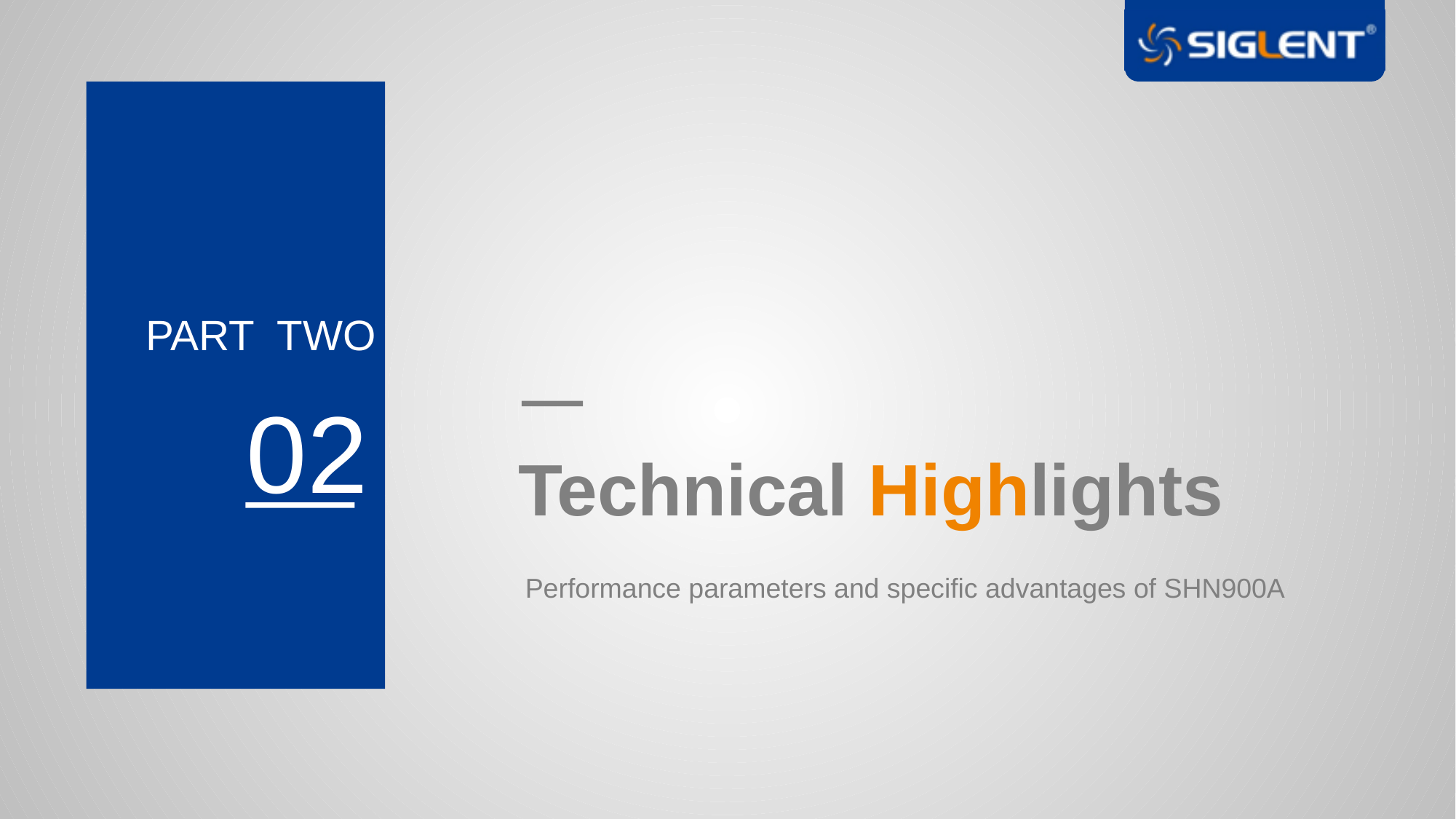

PART  TWO
02

Technical Highlights

Performance parameters and specific advantages of SHN900A